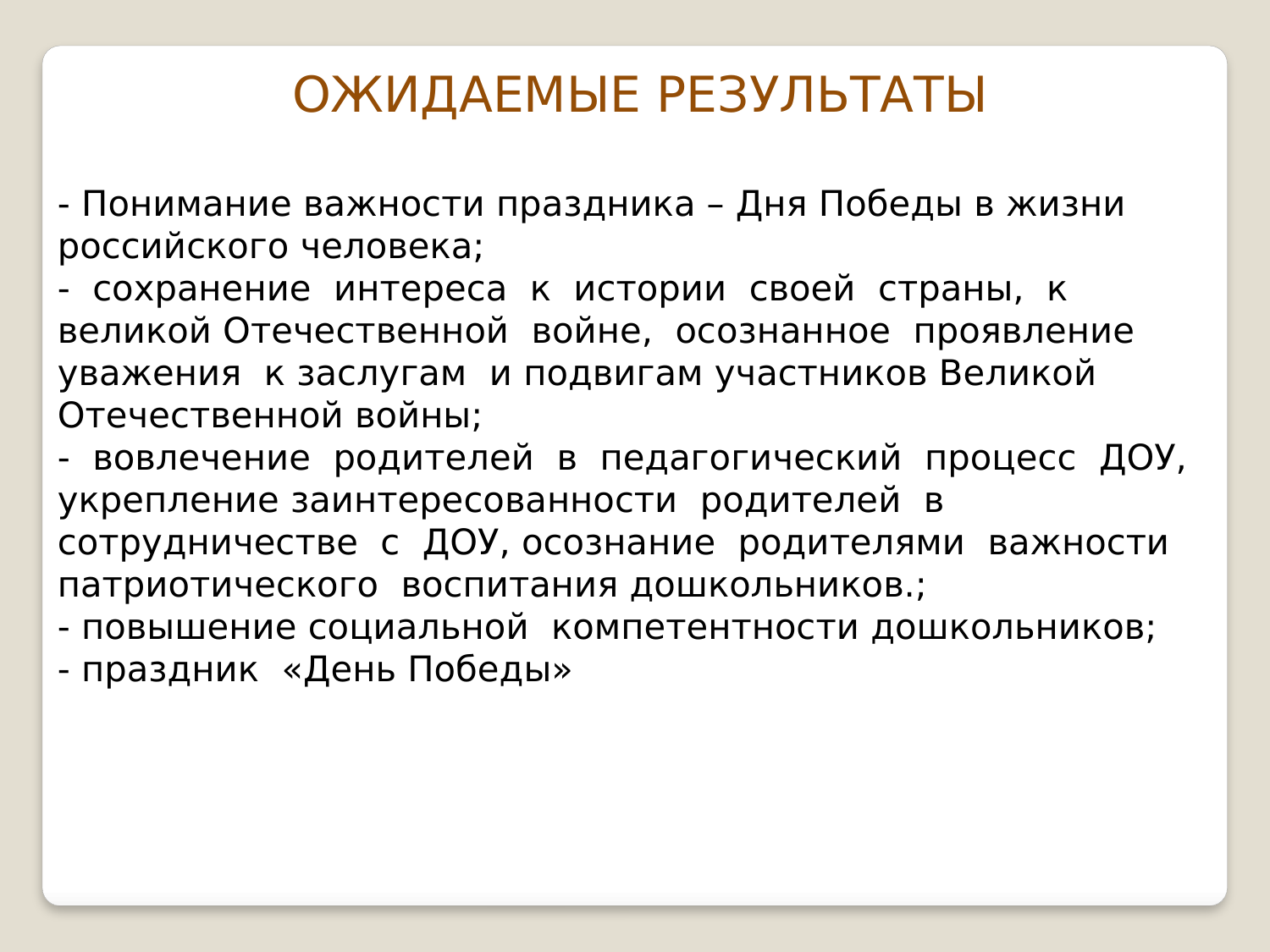

ОЖИДАЕМЫЕ РЕЗУЛЬТАТЫ

- Понимание важности праздника – Дня Победы в жизни российского человека;
-  сохранение  интереса  к  истории  своей  страны,  к  великой Отечественной  войне,  осознанное  проявление  уважения  к заслугам  и подвигам участников Великой Отечественной войны;
-  вовлечение  родителей  в  педагогический  процесс  ДОУ,  укрепление заинтересованности  родителей  в  сотрудничестве  с  ДОУ, осознание  родителями  важности  патриотического  воспитания дошкольников.;
- повышение социальной  компетентности дошкольников;
- праздник  «День Победы»